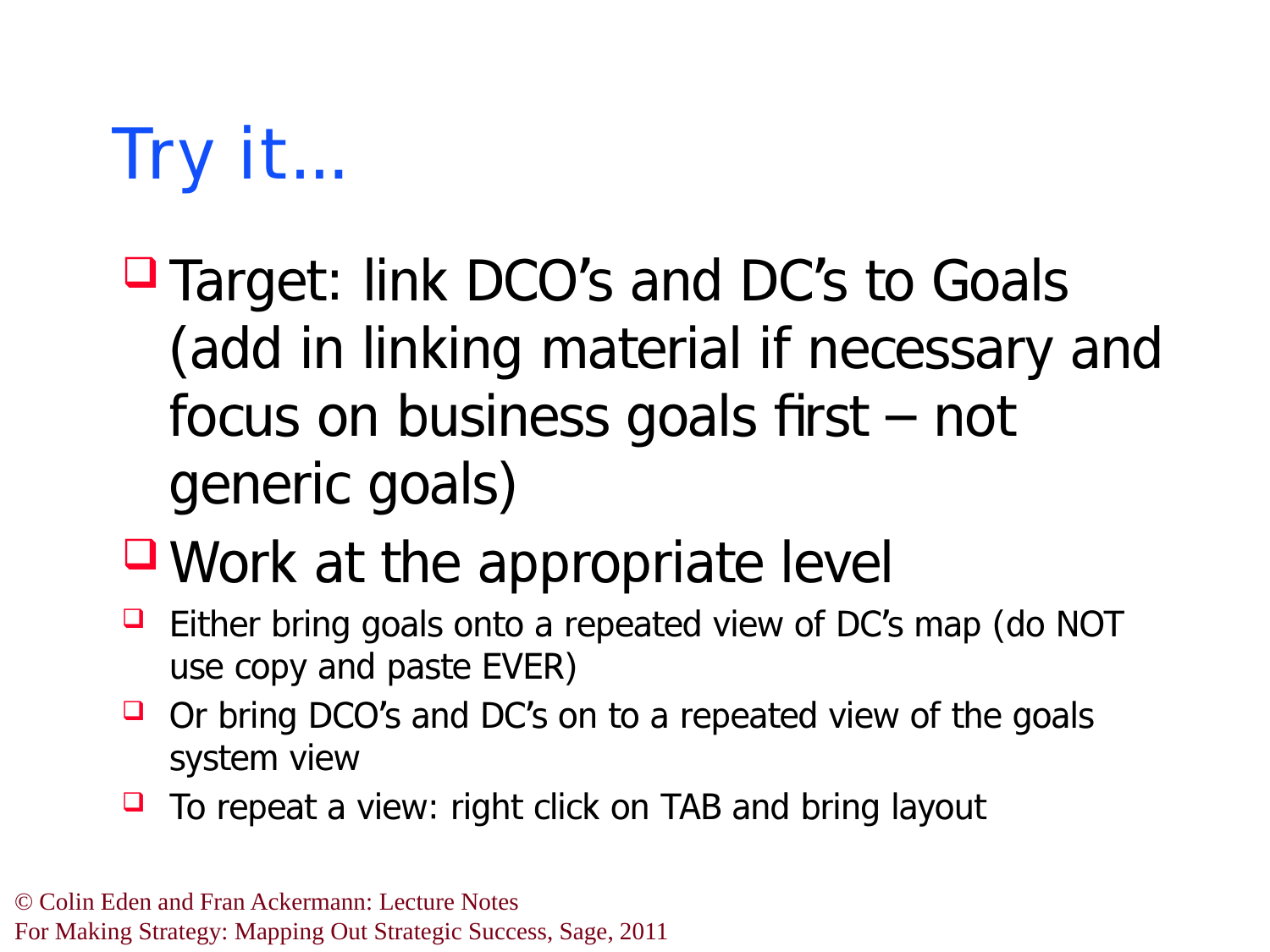

# Try it…
Target: link DCO’s and DC’s to Goals (add in linking material if necessary and focus on business goals first – not generic goals)
Work at the appropriate level
Either bring goals onto a repeated view of DC’s map (do NOT use copy and paste EVER)
Or bring DCO’s and DC’s on to a repeated view of the goals system view
To repeat a view: right click on TAB and bring layout